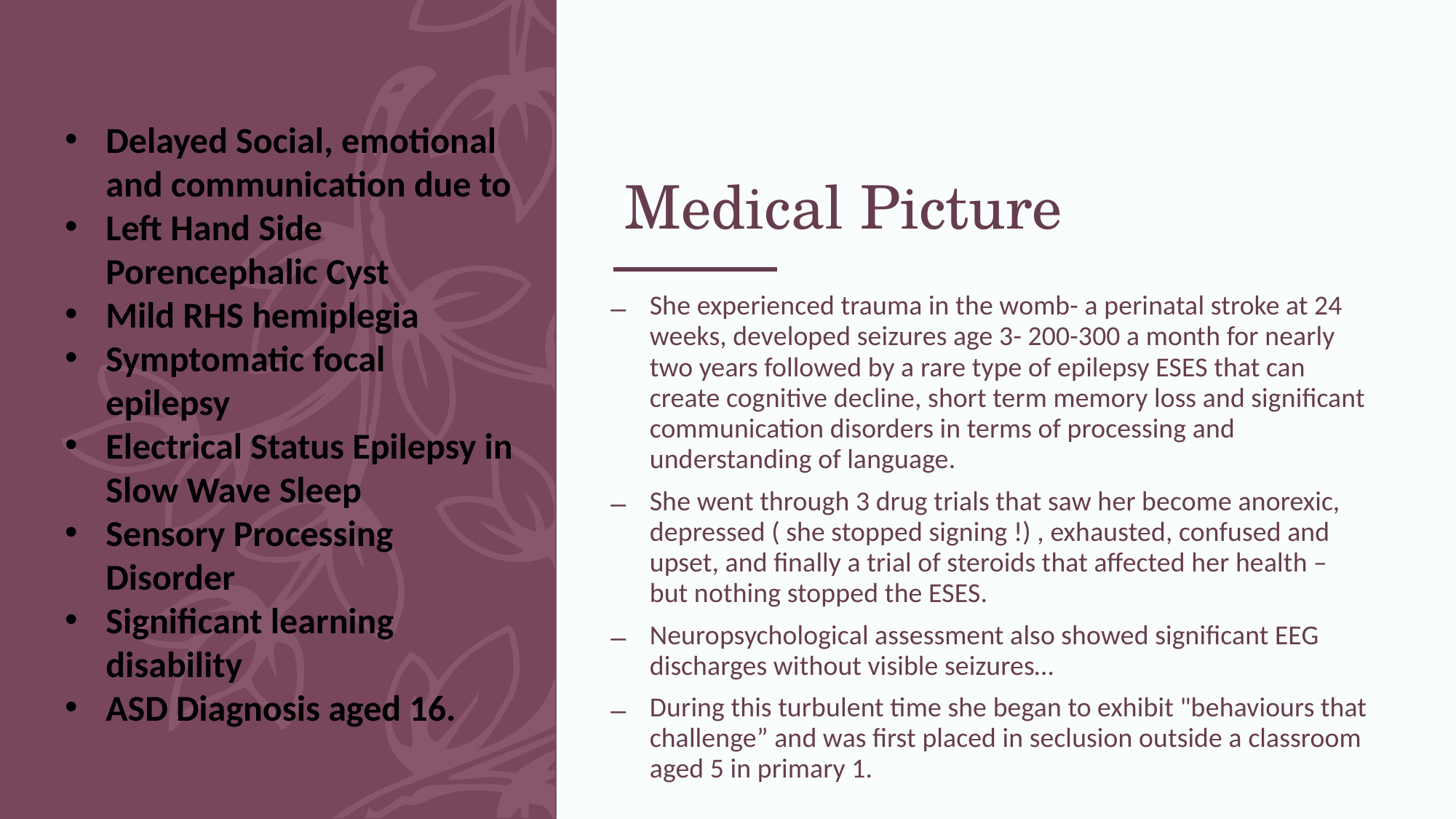

Delayed Social, emotional and communication due to
Left Hand Side Porencephalic Cyst
Mild RHS hemiplegia
Symptomatic focal epilepsy
Electrical Status Epilepsy in Slow Wave Sleep
Sensory Processing Disorder
Significant learning disability
ASD Diagnosis aged 16.

# Medical Picture
She experienced trauma in the womb- a perinatal stroke at 24 weeks, developed seizures age 3- 200-300 a month for nearly two years followed by a rare type of epilepsy ESES that can create cognitive decline, short term memory loss and significant communication disorders in terms of processing and understanding of language.
She went through 3 drug trials that saw her become anorexic, depressed ( she stopped signing !) , exhausted, confused and upset, and finally a trial of steroids that affected her health – but nothing stopped the ESES.
Neuropsychological assessment also showed significant EEG discharges without visible seizures…
During this turbulent time she began to exhibit "behaviours that challenge” and was first placed in seclusion outside a classroom aged 5 in primary 1.